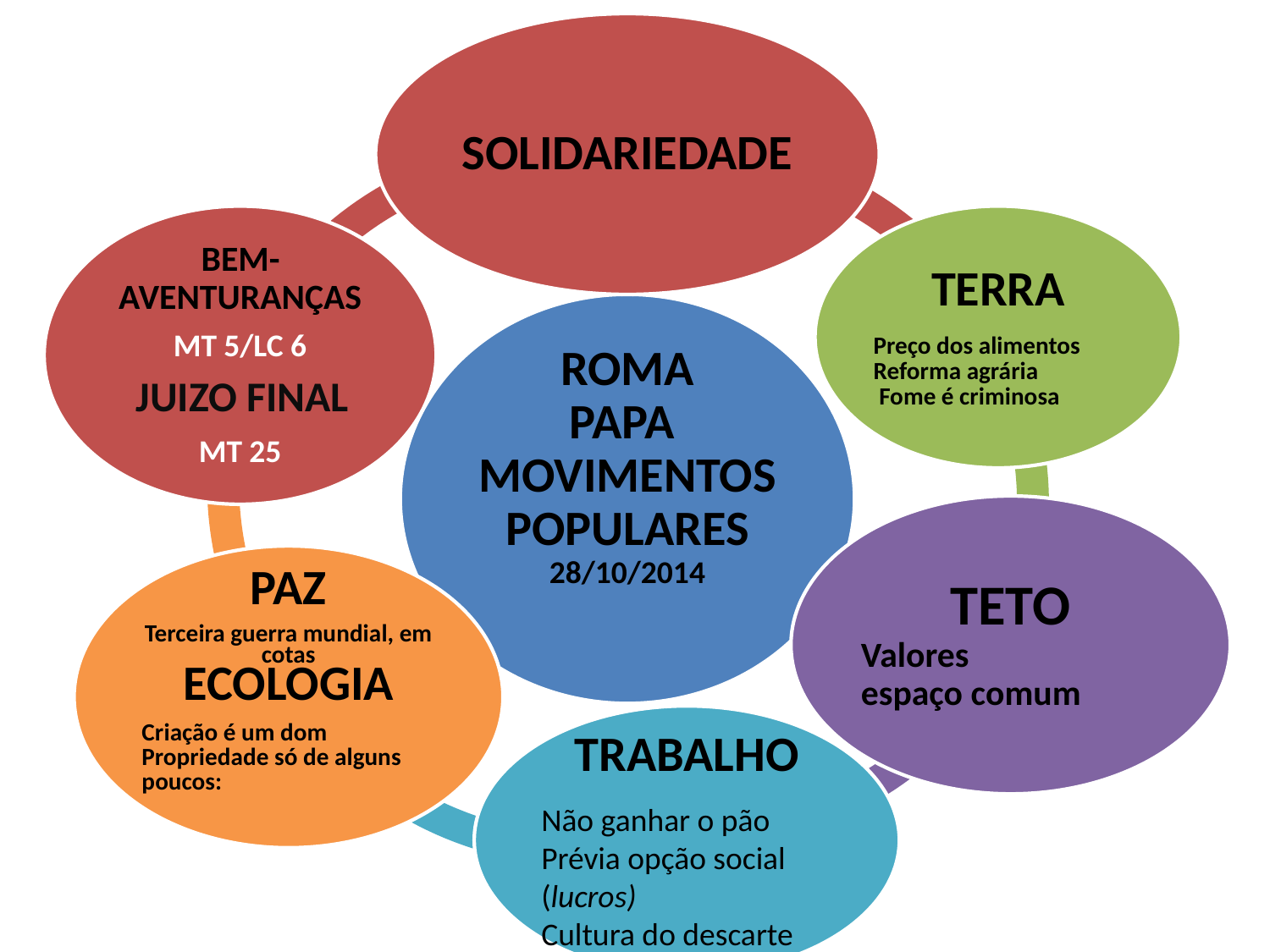

ROMA
PAPA
MOVIMENTOS POPULARES
28/10/2014

SOLIDARIEDADE
TERRA
Preço dos alimentos
Reforma agrária
 Fome é criminosa
TETO
Valores
espaço comum
TRABALHO
Não ganhar o pão Prévia opção social (lucros)
Cultura do descarte
PAZ
Terceira guerra mundial, em cotas

ECOLOGIA
Criação é um dom Propriedade só de alguns poucos:
BEM-AVENTURANÇAS
MT 5/LC 6
  JUIZO FINAL
MT 25